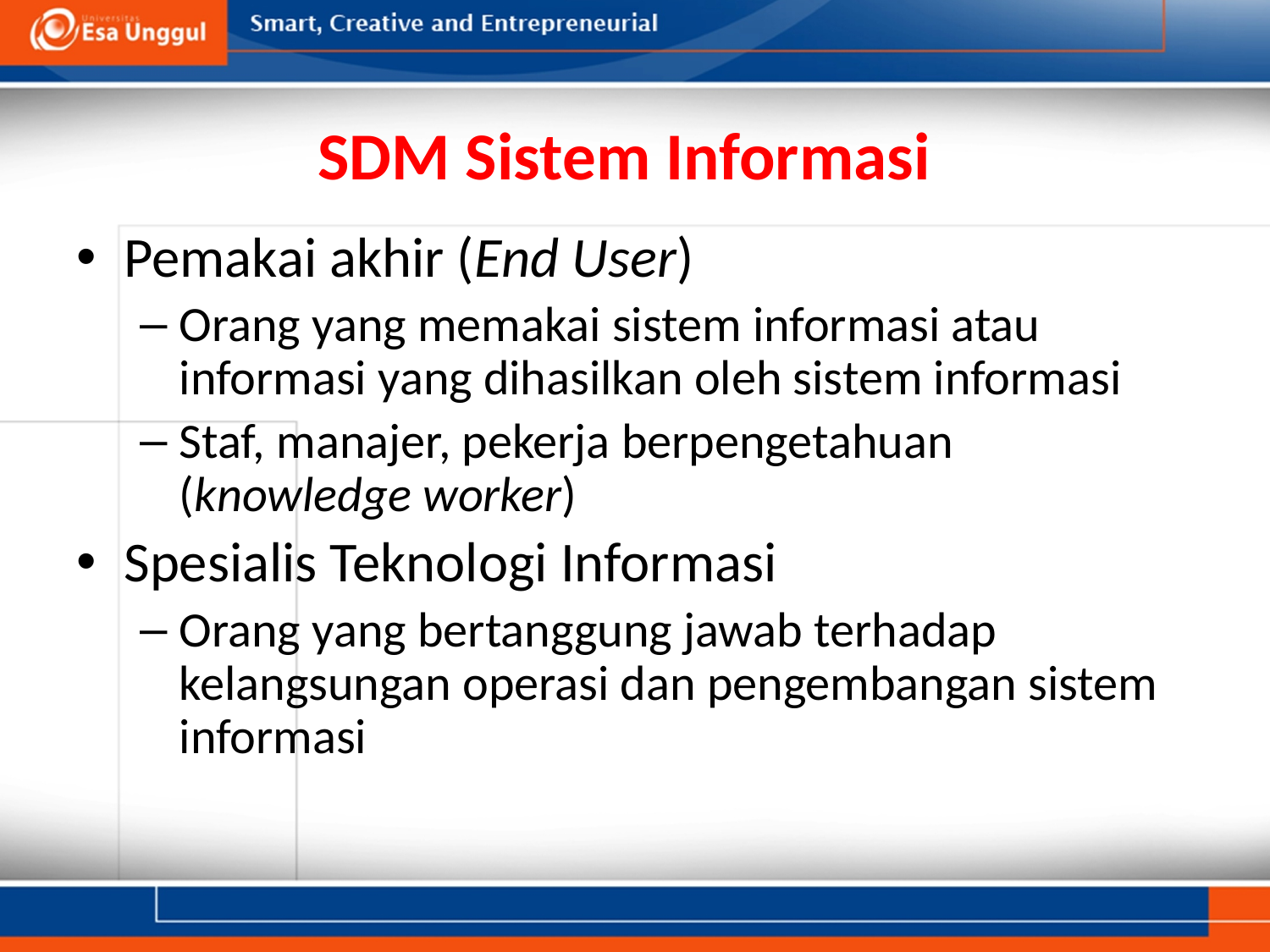

# SDM Sistem Informasi
Pemakai akhir (End User)
Orang yang memakai sistem informasi atau informasi yang dihasilkan oleh sistem informasi
Staf, manajer, pekerja berpengetahuan (knowledge worker)
Spesialis Teknologi Informasi
Orang yang bertanggung jawab terhadap kelangsungan operasi dan pengembangan sistem informasi